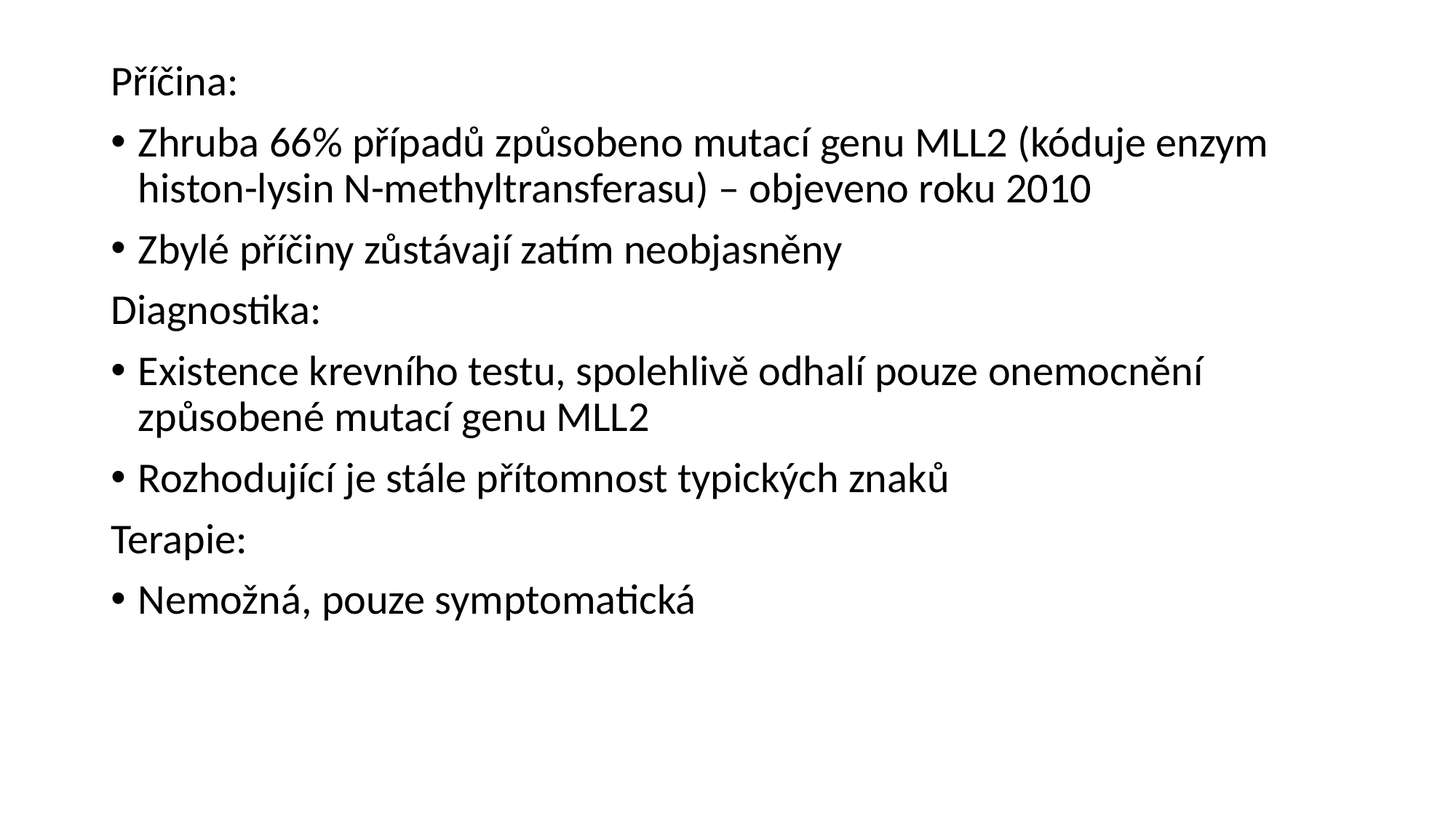

Příčina:
Zhruba 66% případů způsobeno mutací genu MLL2 (kóduje enzym histon-lysin N-methyltransferasu) – objeveno roku 2010
Zbylé příčiny zůstávají zatím neobjasněny
Diagnostika:
Existence krevního testu, spolehlivě odhalí pouze onemocnění způsobené mutací genu MLL2
Rozhodující je stále přítomnost typických znaků
Terapie:
Nemožná, pouze symptomatická